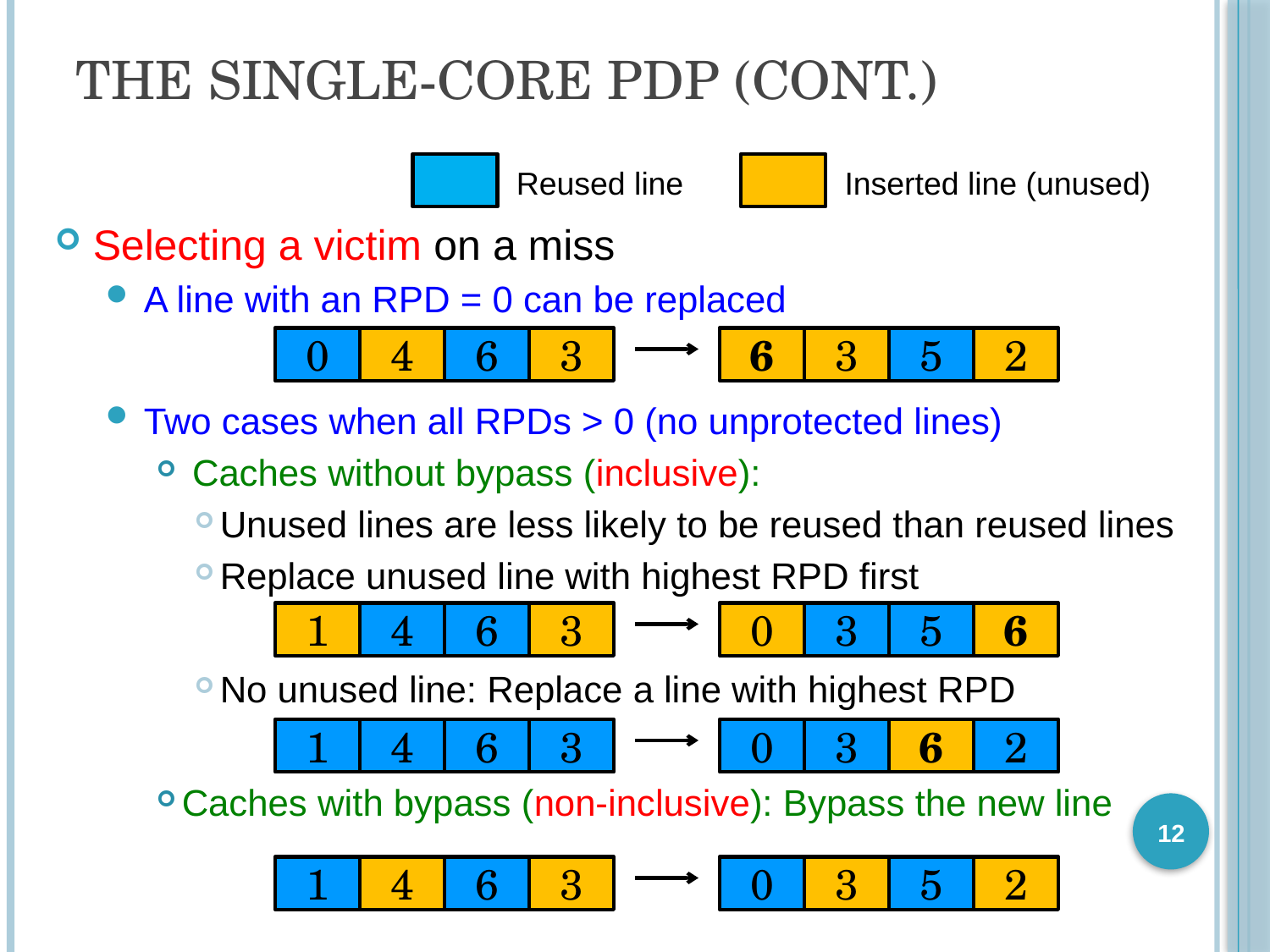

# The Single-core PDP (Cont.)

Reused line

Inserted line (unused)
Selecting a victim on a miss
A line with an RPD = 0 can be replaced

Two cases when all RPDs > 0 (no unprotected lines)
 Caches without bypass (inclusive):
Unused lines are less likely to be reused than reused lines
Replace unused line with highest RPD first

No unused line: Replace a line with highest RPD

Caches with bypass (non-inclusive): Bypass the new line
0
4
6
3
6
3
5
2
1
4
6
3
0
3
5
6
1
4
6
3
0
3
6
2
12
1
4
6
3
0
3
5
2